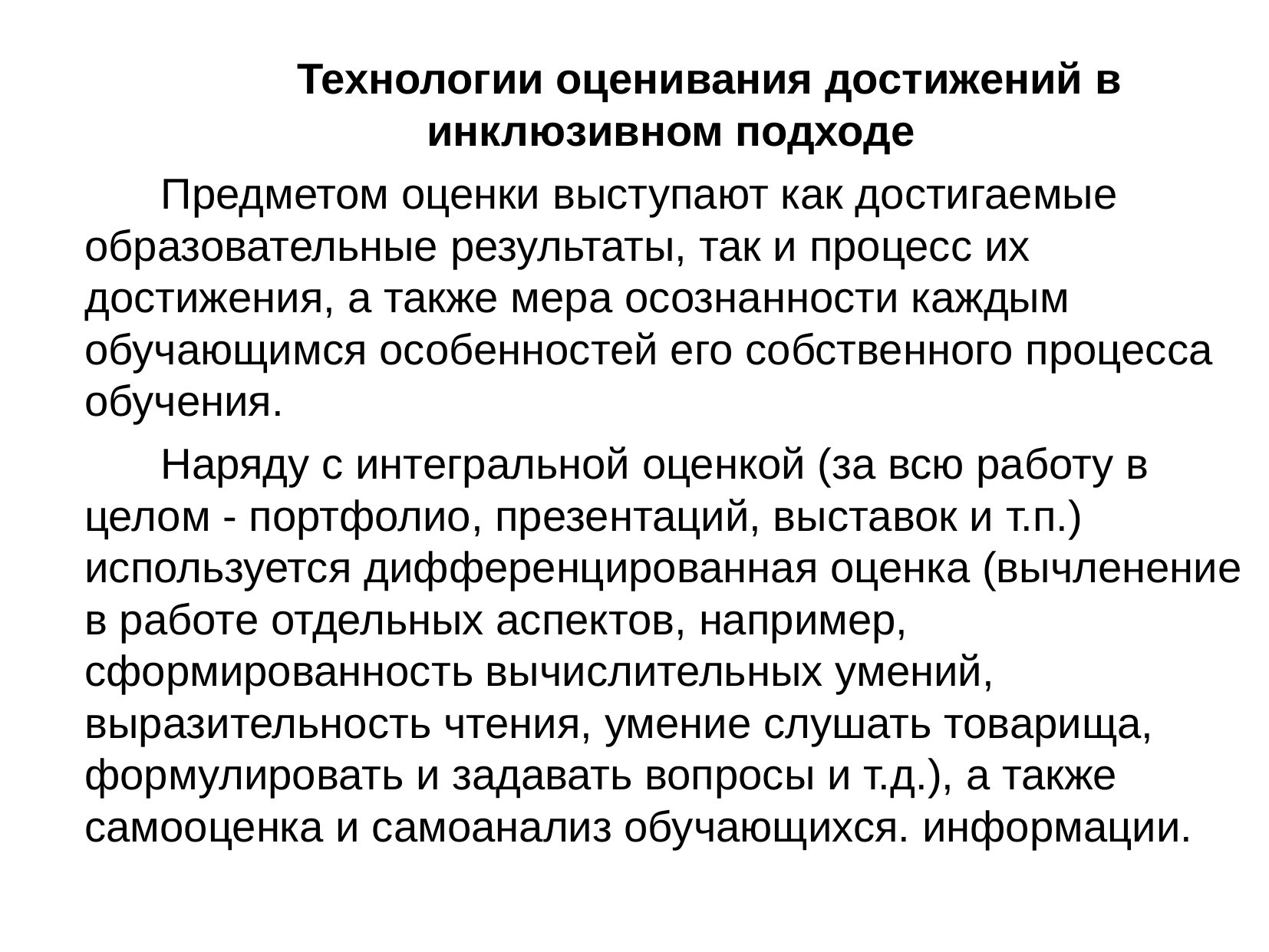

Технологии оценивания достижений в инклюзивном подходе
Предметом оценки выступают как достигаемые образовательные результаты, так и процесс их достижения, а также мера осознанности каждым обучающимся особенностей его собственного процесса обучения.
Наряду с интегральной оценкой (за всю работу в целом - портфолио, презентаций, выставок и т.п.) используется дифференцированная оценка (вычленение в работе отдельных аспектов, например, сформированность вычислительных умений, выразительность чтения, умение слушать товарища, формулировать и задавать вопросы и т.д.), а также самооценка и самоанализ обучающихся. информации.